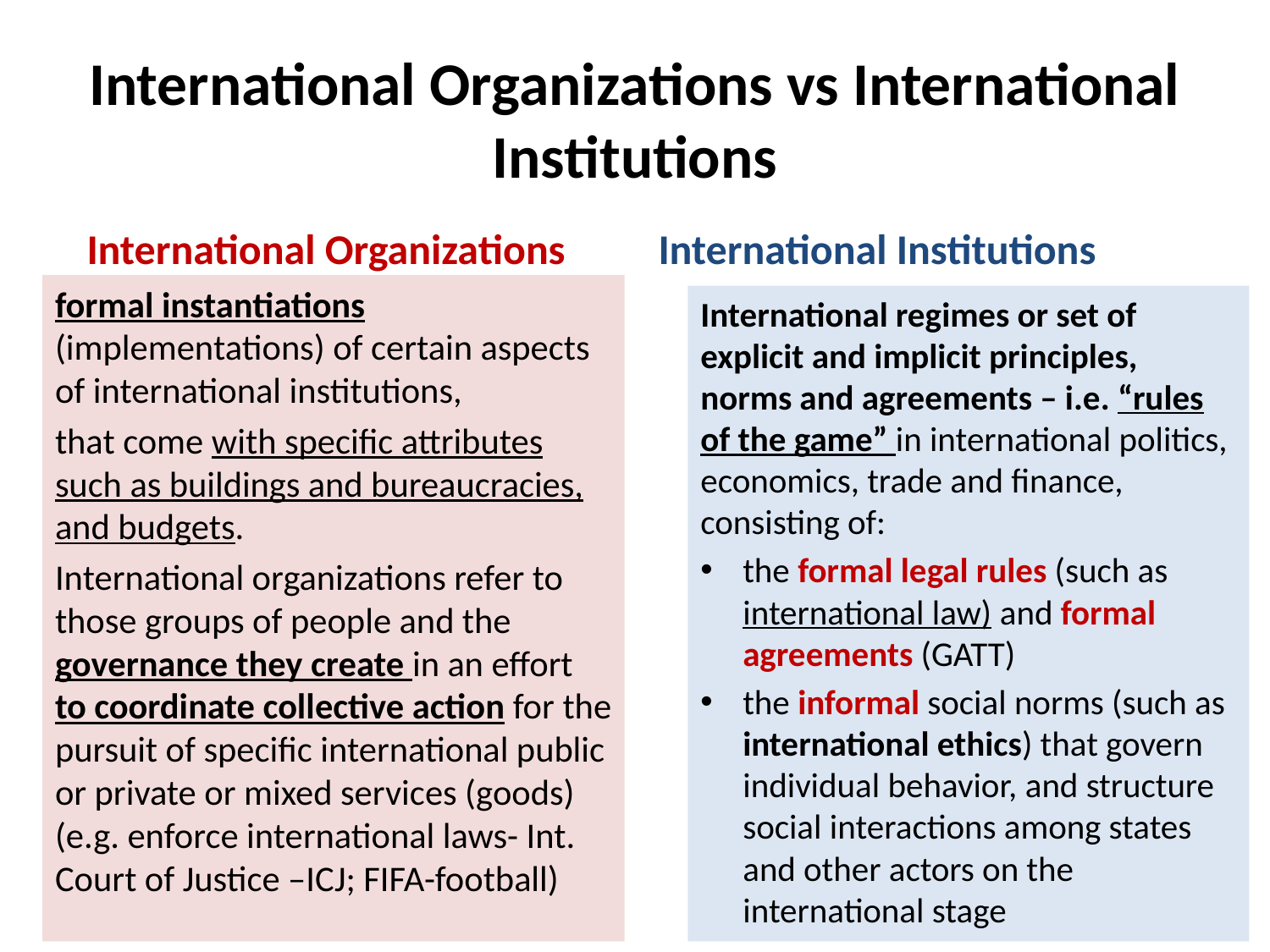

# International Organizations vs International Institutions
International Organizations
International Institutions
formal instantiations (implementations) of certain aspects of international institutions,
that come with specific attributes such as buildings and bureaucracies, and budgets.
International organizations refer to those groups of people and the governance they create in an effort to coordinate collective action for the pursuit of specific international public or private or mixed services (goods) (e.g. enforce international laws- Int. Court of Justice –ICJ; FIFA-football)
International regimes or set of explicit and implicit principles, norms and agreements – i.e. “rules of the game” in international politics, economics, trade and finance, consisting of:
the formal legal rules (such as international law) and formal agreements (GATT)
the informal social norms (such as international ethics) that govern individual behavior, and structure social interactions among states and other actors on the international stage